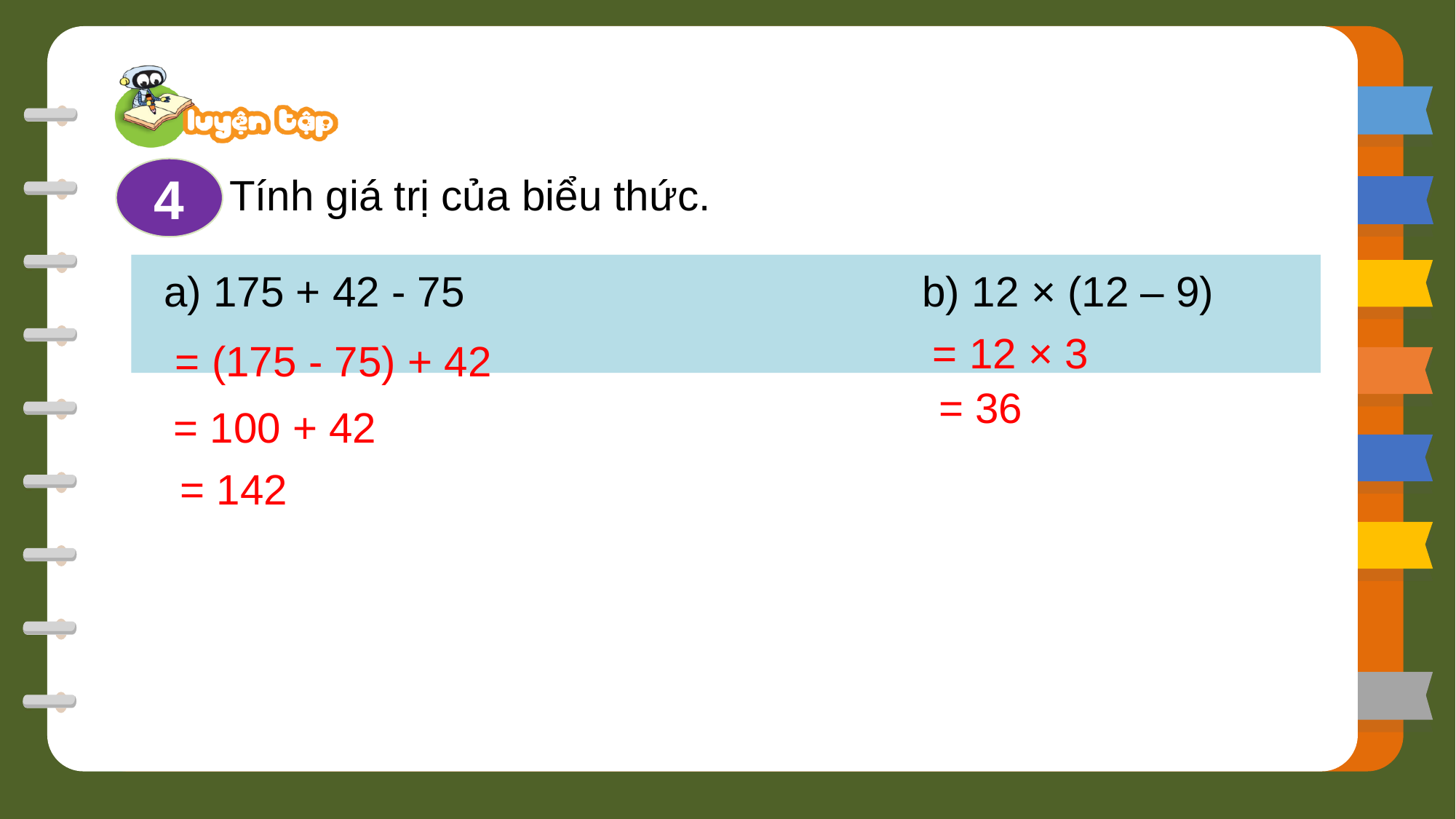

4
Tính giá trị của biểu thức.

a) 175 + 42 - 75			                  b) 12 × (12 – 9)

  = (175 - 75) + 42
  = 12 × 3
  = 100 + 42
  = 36
  = 142